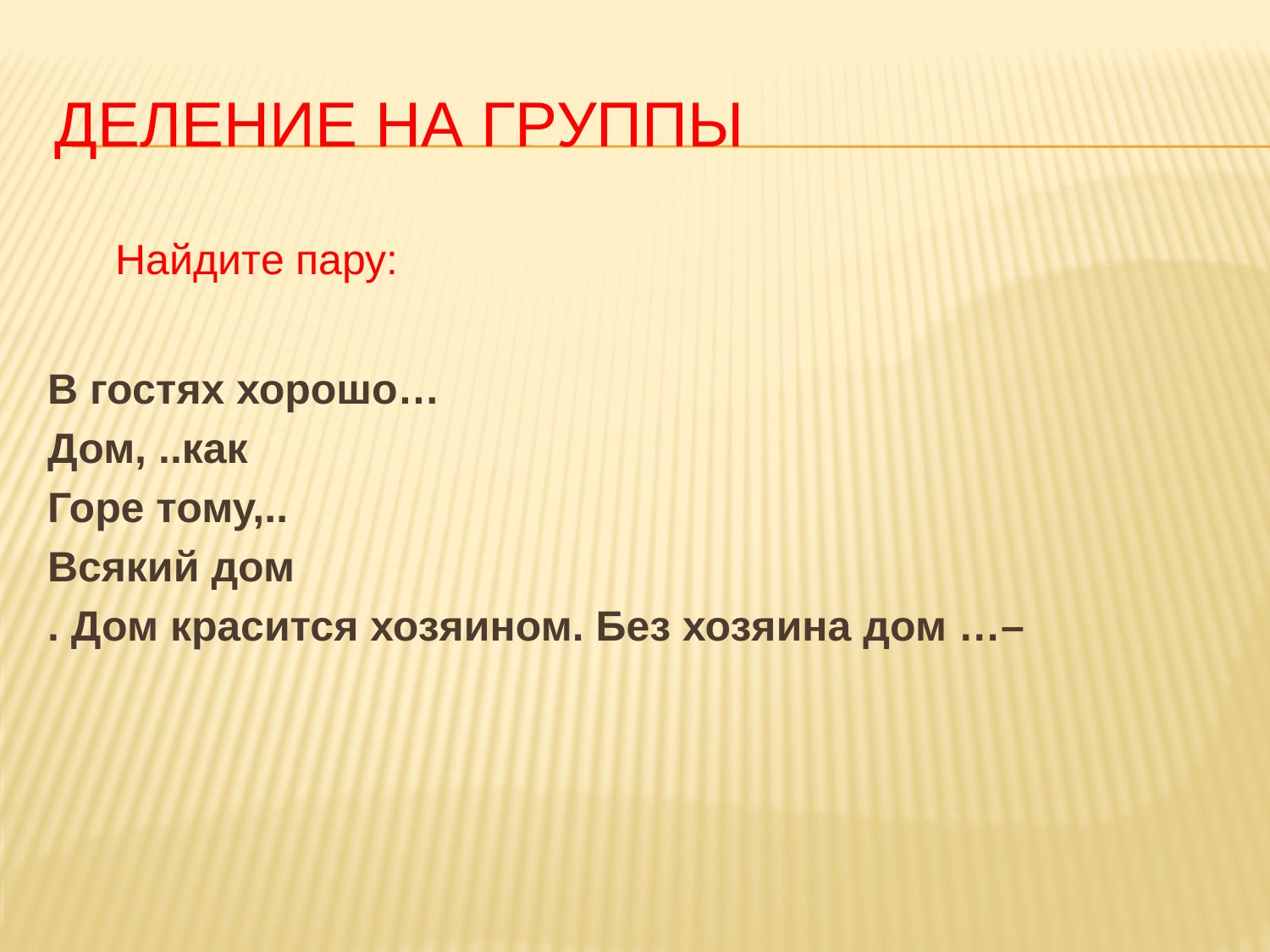

# Деление на группы
Найдите пару:

В гостях хорошо…
Дом, ..как
Горе тому,..
Всякий дом
. Дом красится хозяином. Без хозяина дом …–